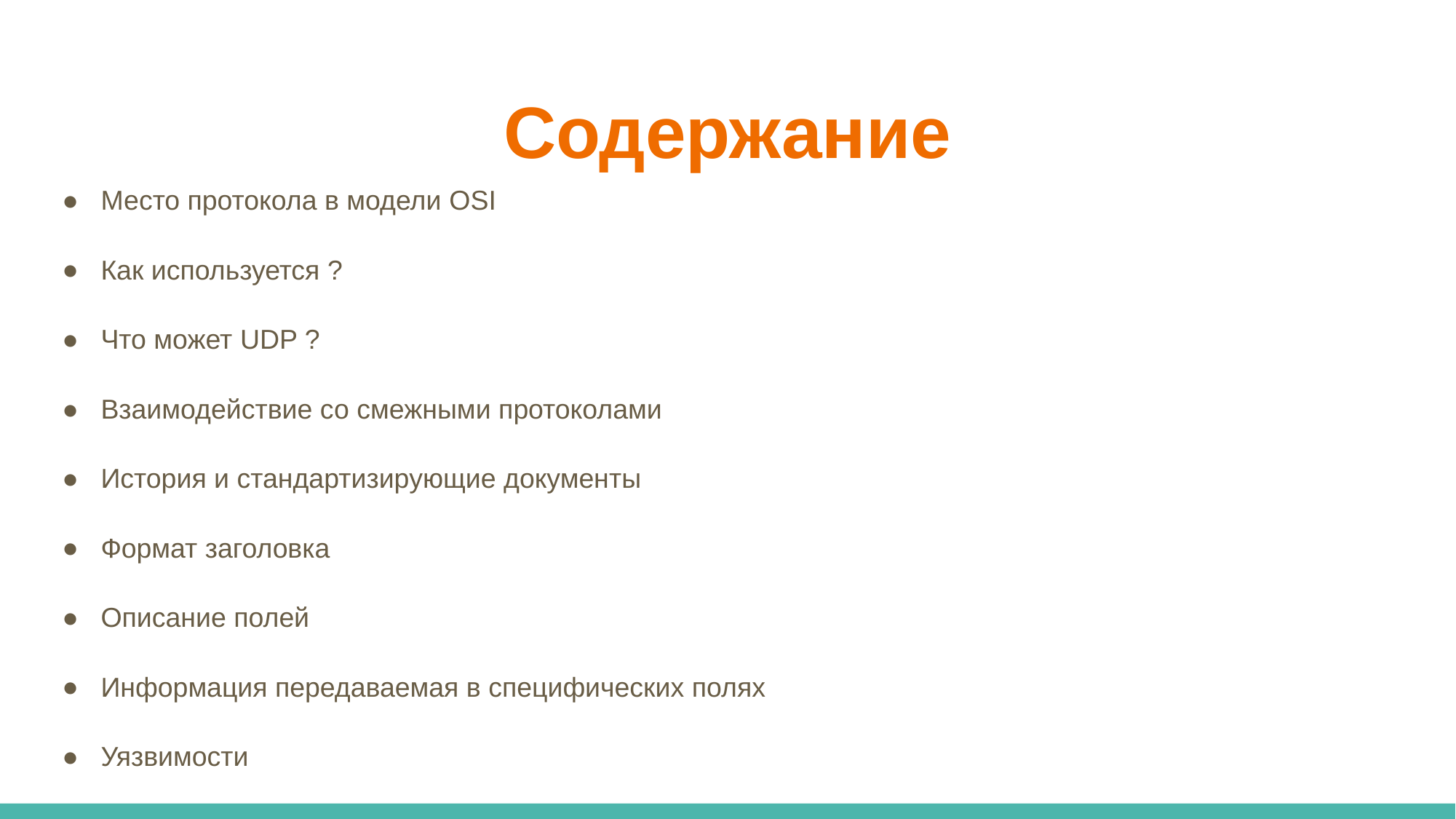

# Содержание
Место протокола в модели OSI
Как используется ?
Что может UDP ?
Взаимодействие со смежными протоколами
История и стандартизирующие документы
Формат заголовка
Описание полей
Информация передаваемая в специфических полях
Уязвимости